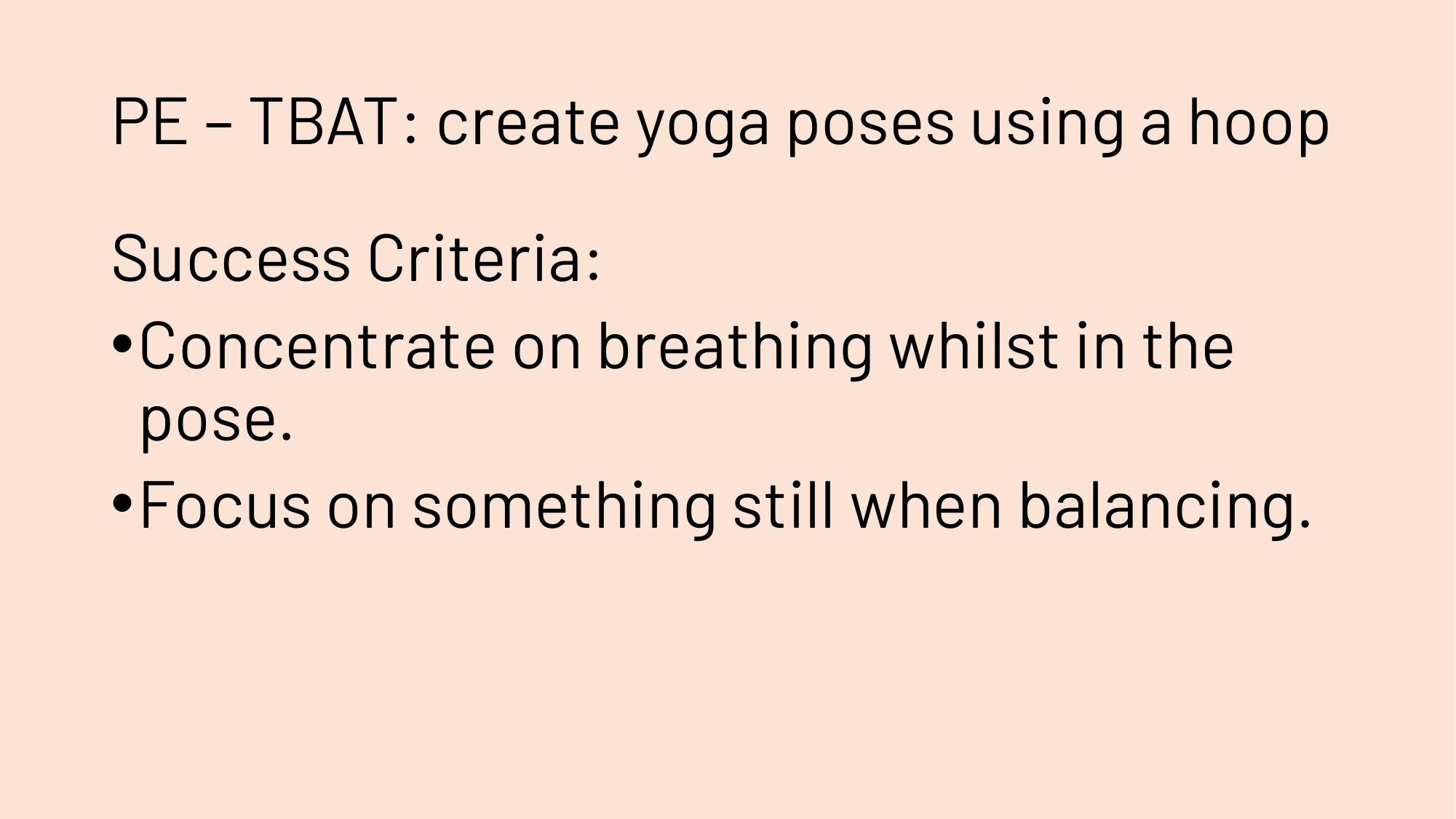

# PE – TBAT: create yoga poses using a hoop
Success Criteria:
Concentrate on breathing whilst in the pose.
Focus on something still when balancing.